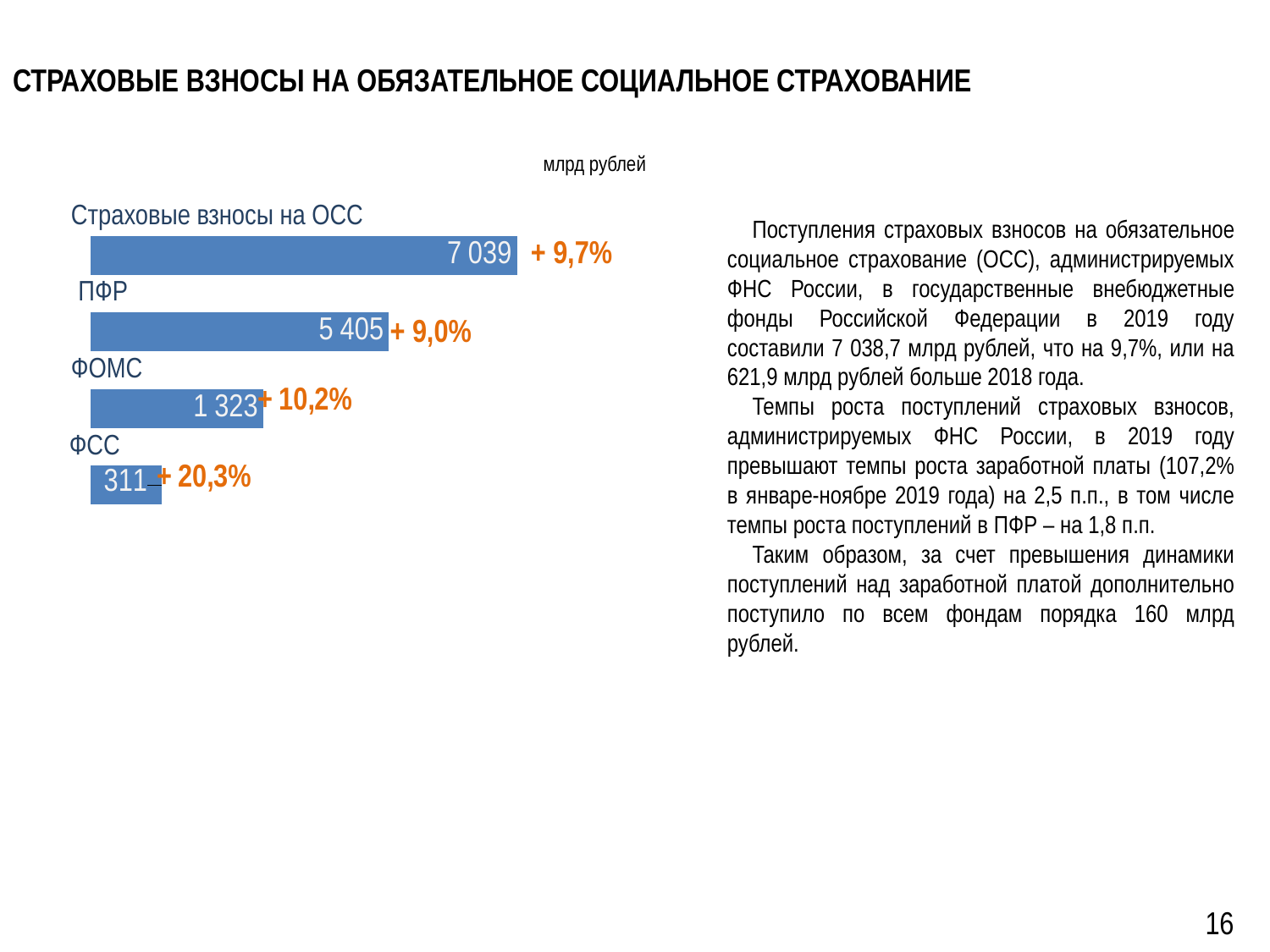

# Страховые взносы на обязательное социальное страхование
млрд рублей

### Chart

| Category | Ряд 1 |
|---|---|
|  | 248.8 |
|  | 606.3 |
|  | 1048.4 |
|  | 1500.0 |
Страховые взносы на ОСС
Поступления страховых взносов на обязательное социальное страхование (ОСС), администрируемых ФНС России, в государственные внебюджетные фонды Российской Федерации в 2019 году составили 7 038,7 млрд рублей, что на 9,7%, или на 621,9 млрд рублей больше 2018 года.
Темпы роста поступлений страховых взносов, администрируемых ФНС России, в 2019 году превышают темпы роста заработной платы (107,2% в январе-ноябре 2019 года) на 2,5 п.п., в том числе темпы роста поступлений в ПФР – на 1,8 п.п.
Таким образом, за счет превышения динамики поступлений над заработной платой дополнительно поступило по всем фондам порядка 160 млрд рублей.
+ 9,7%
ПФР
+ 9,0%
ФОМС
ФСС
16